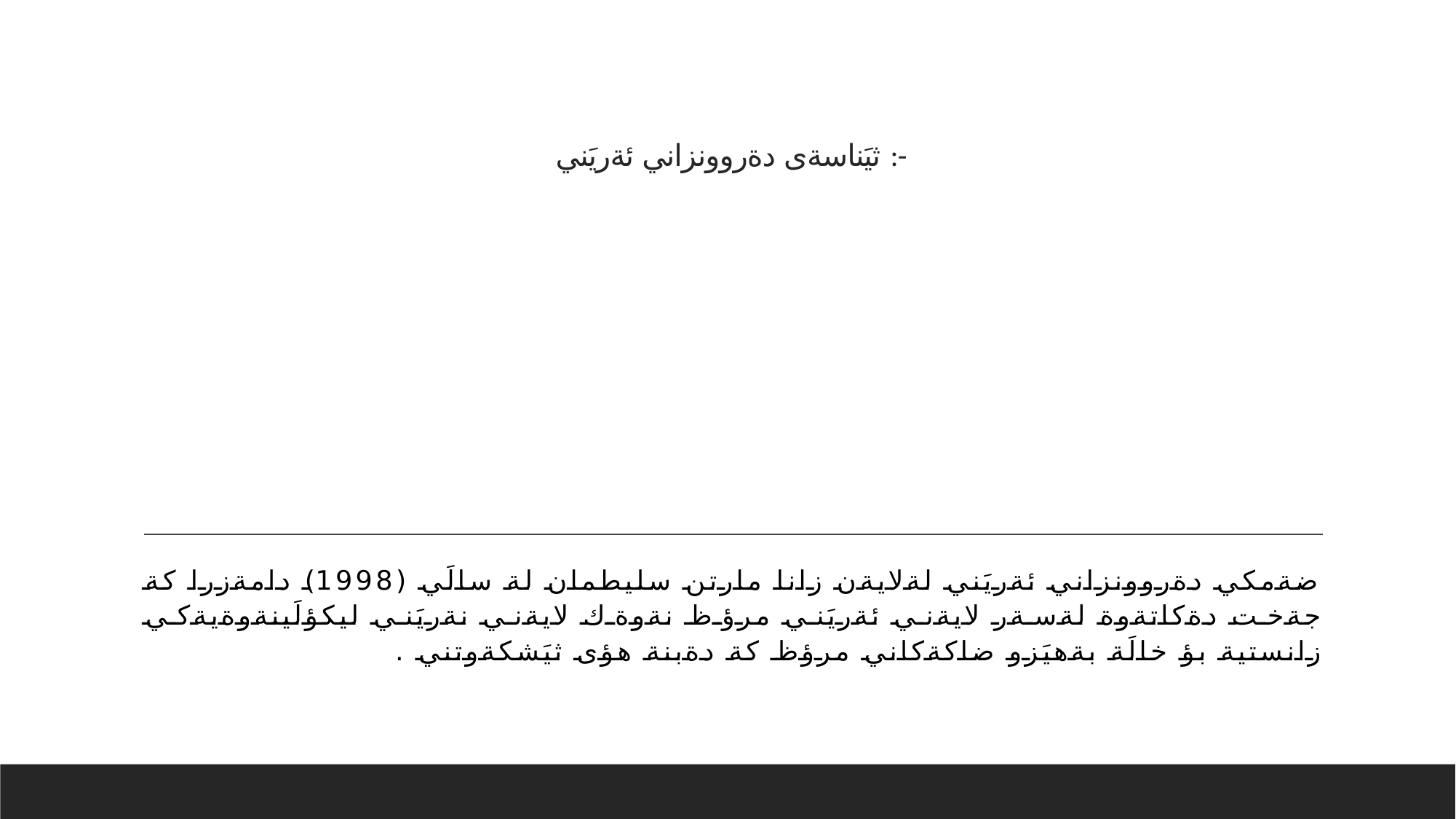

# ثيَناسةى دةروونزاني ئةريَني :-
ضةمكي دةروونزاني ئةريَني لةلايةن زانا مارتن سليطمان لة سالَي (1998) دامةزرا كة جةخت دةكاتةوة لةسةر لايةني ئةريَني مرؤظ نةوةك لايةني نةريَني ليكؤلَينةوةيةكي زانستية بؤ خالَة بةهيَزو ضاكةكاني مرؤظ كة دةبنة هؤى ثيَشكةوتني .